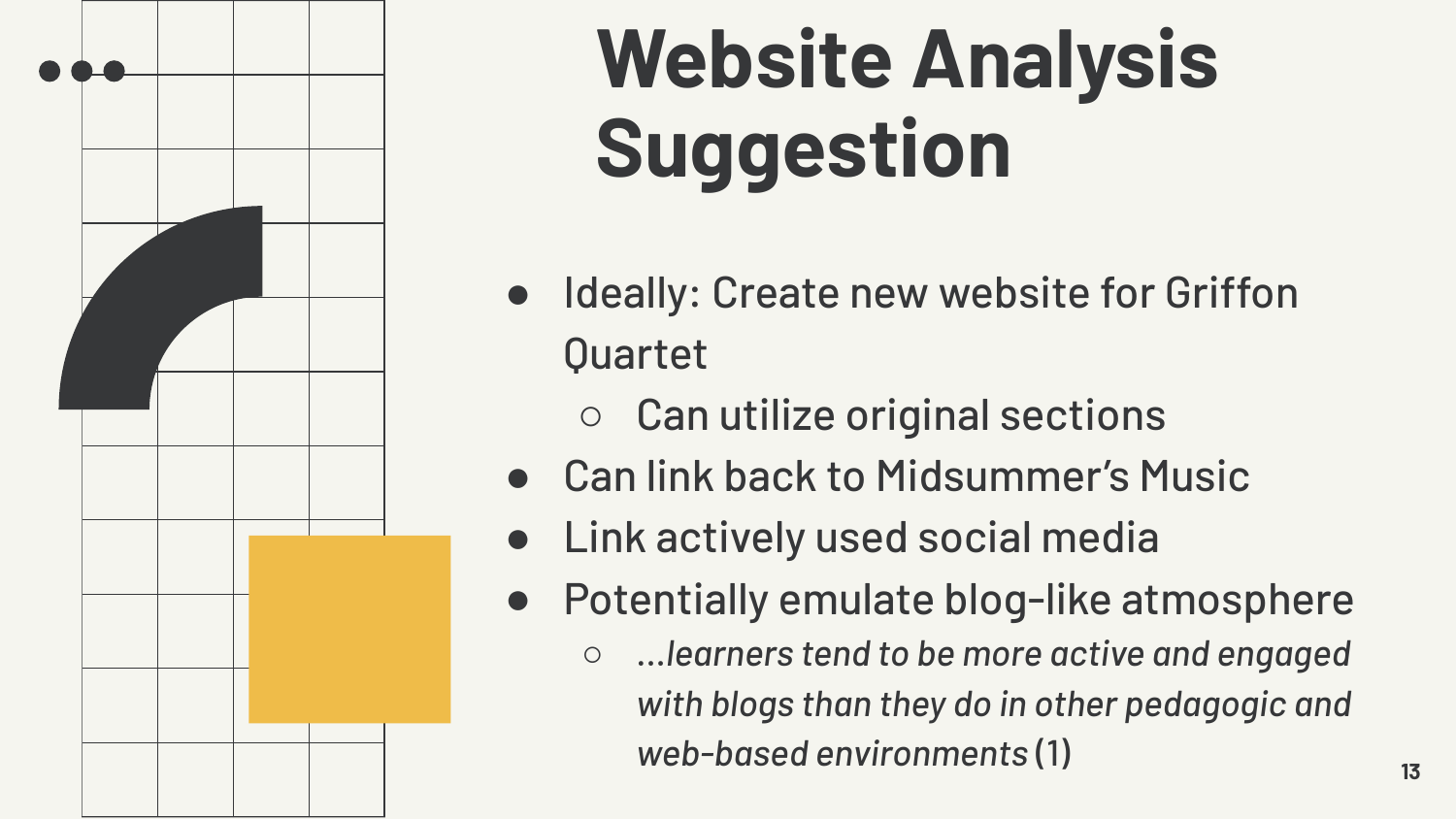

# Website Analysis Suggestion

Ideally: Create new website for Griffon Quartet
Can utilize original sections
Can link back to Midsummer’s Music
Link actively used social media
Potentially emulate blog-like atmosphere
…learners tend to be more active and engaged with blogs than they do in other pedagogic and web-based environments (1)

13